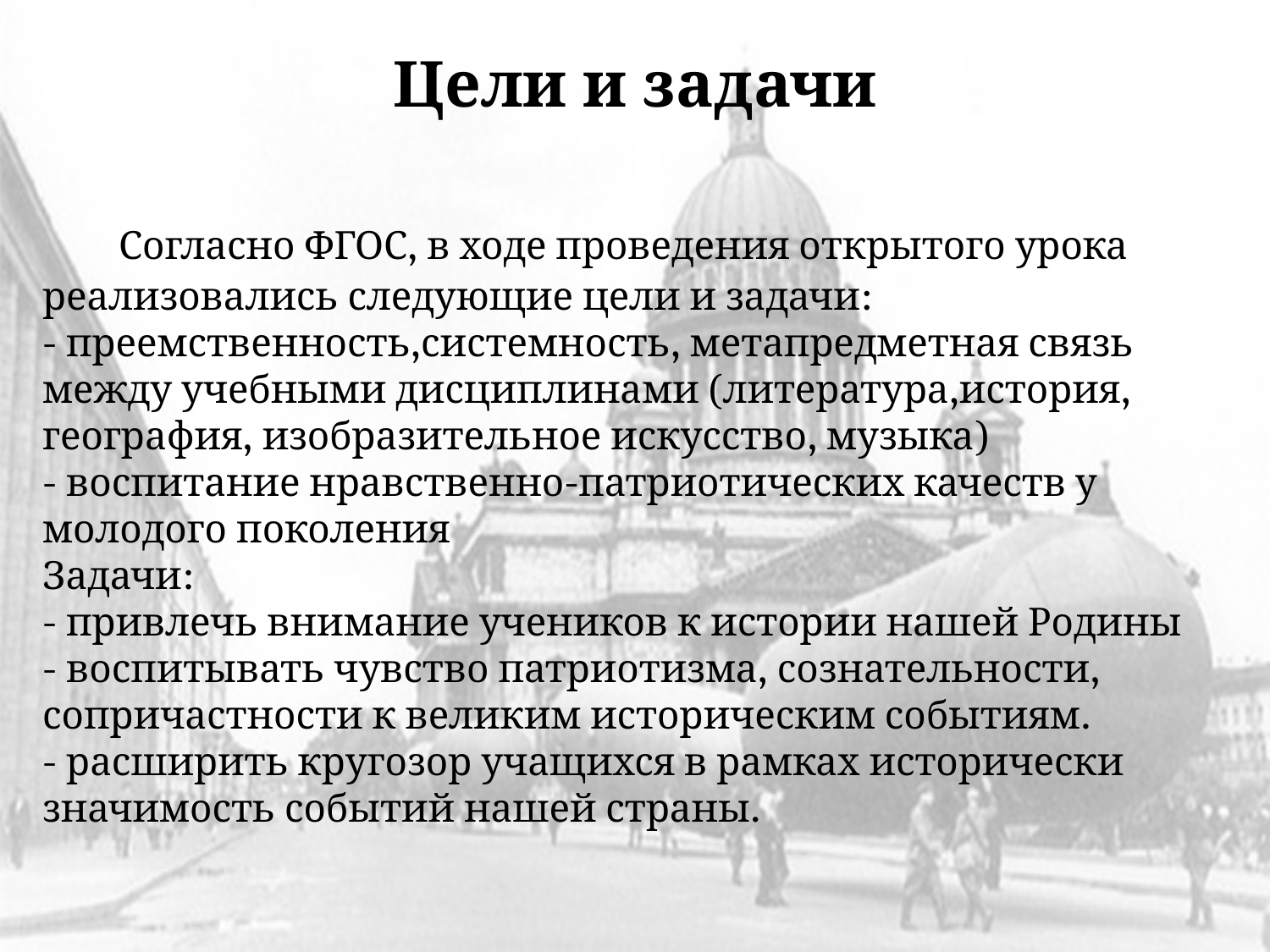

# Цели и задачи Согласно ФГОС, в ходе проведения открытого урока реализовались следующие цели и задачи: - преемственность,системность, метапредметная связь между учебными дисциплинами (литература,история, география, изобразительное искусство, музыка) - воспитание нравственно-патриотических качеств у молодого поколения Задачи: - привлечь внимание учеников к истории нашей Родины - воспитывать чувство патриотизма, сознательности, сопричастности к великим историческим событиям. - расширить кругозор учащихся в рамках исторически значимость событий нашей страны.